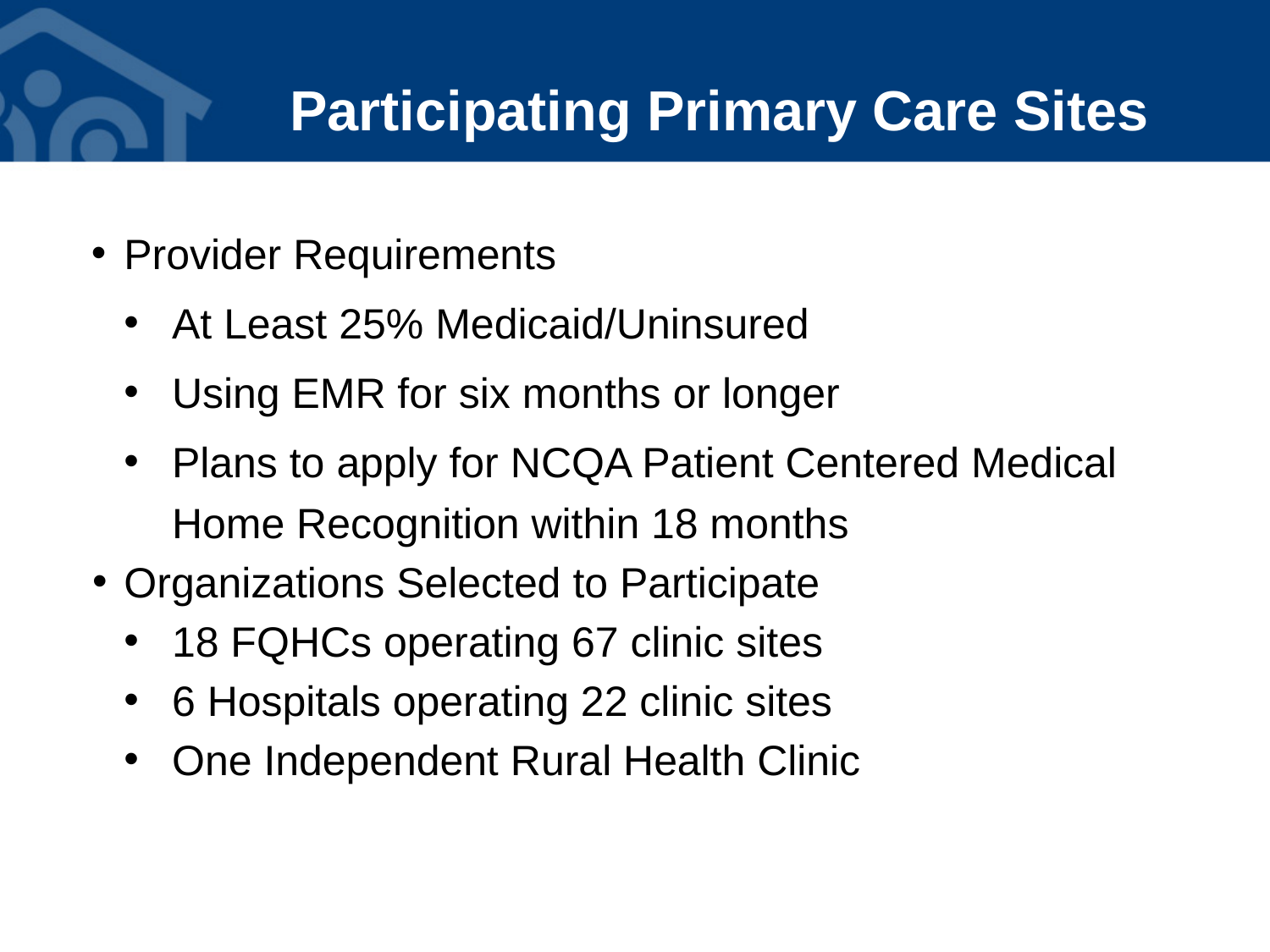

# Participating Primary Care Sites
Provider Requirements
At Least 25% Medicaid/Uninsured
Using EMR for six months or longer
Plans to apply for NCQA Patient Centered Medical Home Recognition within 18 months
Organizations Selected to Participate
18 FQHCs operating 67 clinic sites
6 Hospitals operating 22 clinic sites
One Independent Rural Health Clinic